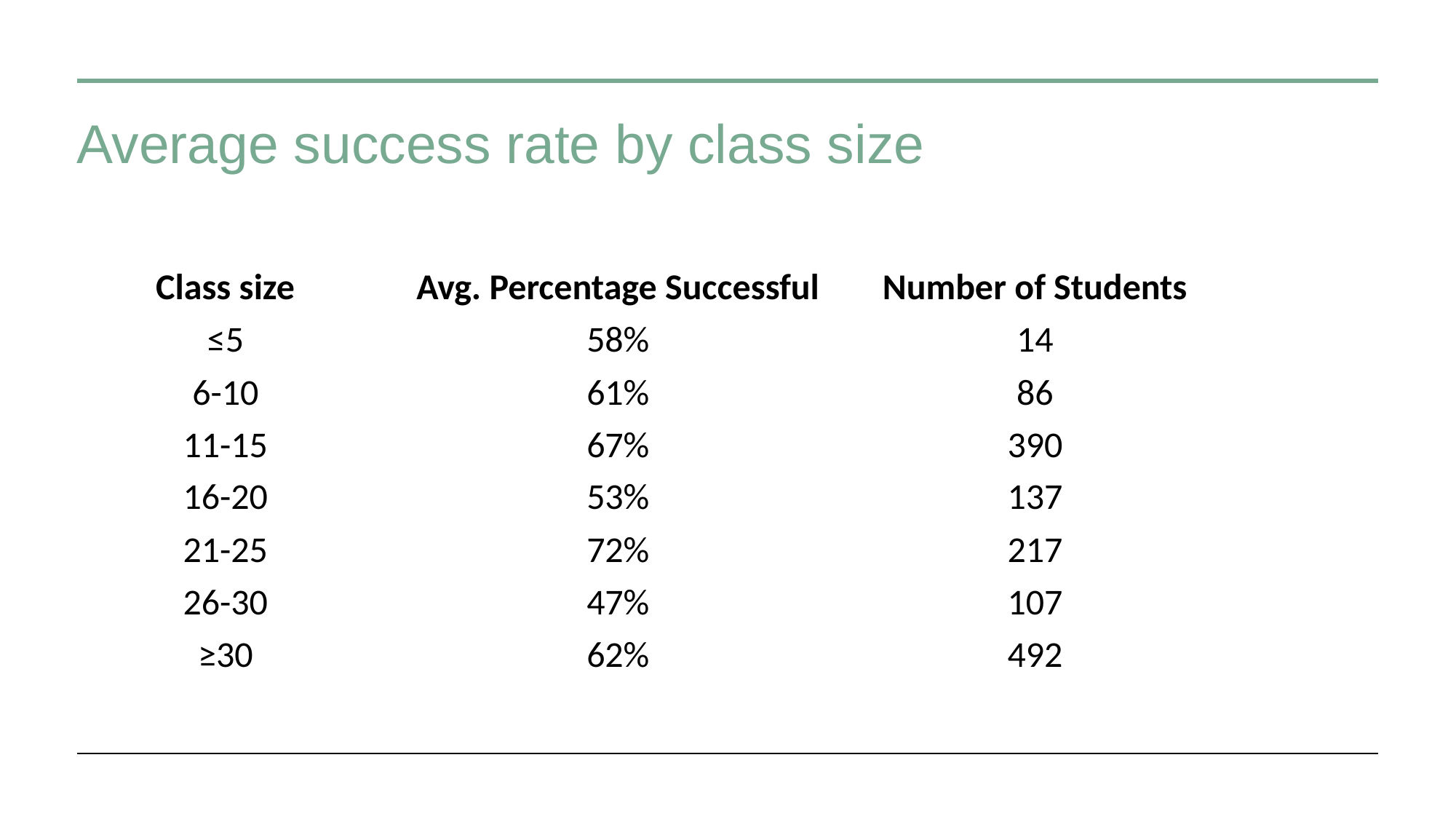

# Average success rate by class size
| Class size | Avg. Percentage Successful | Number of Students |
| --- | --- | --- |
| ≤5 | 58% | 14 |
| 6-10 | 61% | 86 |
| 11-15 | 67% | 390 |
| 16-20 | 53% | 137 |
| 21-25 | 72% | 217 |
| 26-30 | 47% | 107 |
| ≥30 | 62% | 492 |